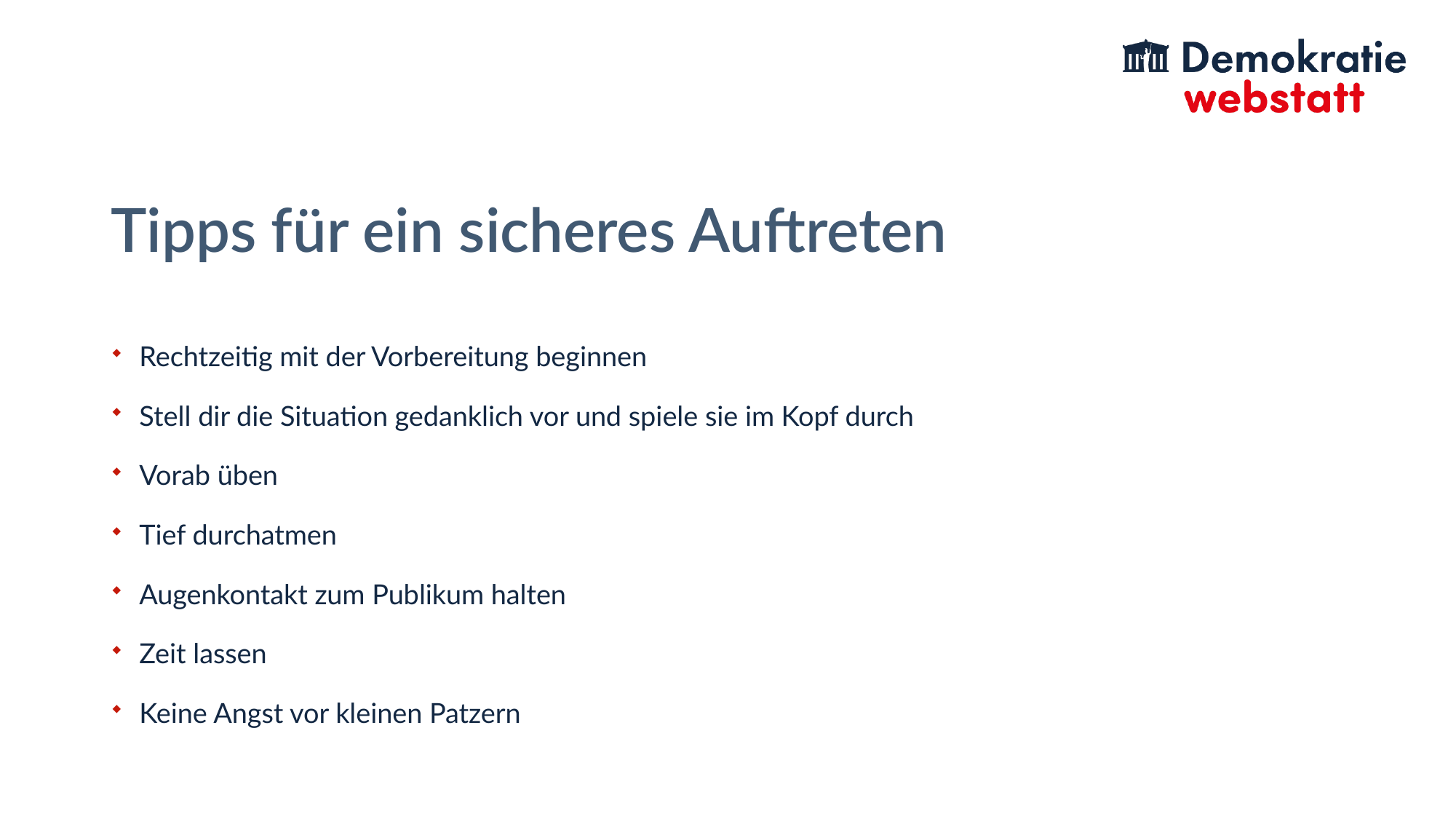

# Tipps für ein sicheres Auftreten
Rechtzeitig mit der Vorbereitung beginnen
Stell dir die Situation gedanklich vor und spiele sie im Kopf durch
Vorab üben
Tief durchatmen
Augenkontakt zum Publikum halten
Zeit lassen
Keine Angst vor kleinen Patzern